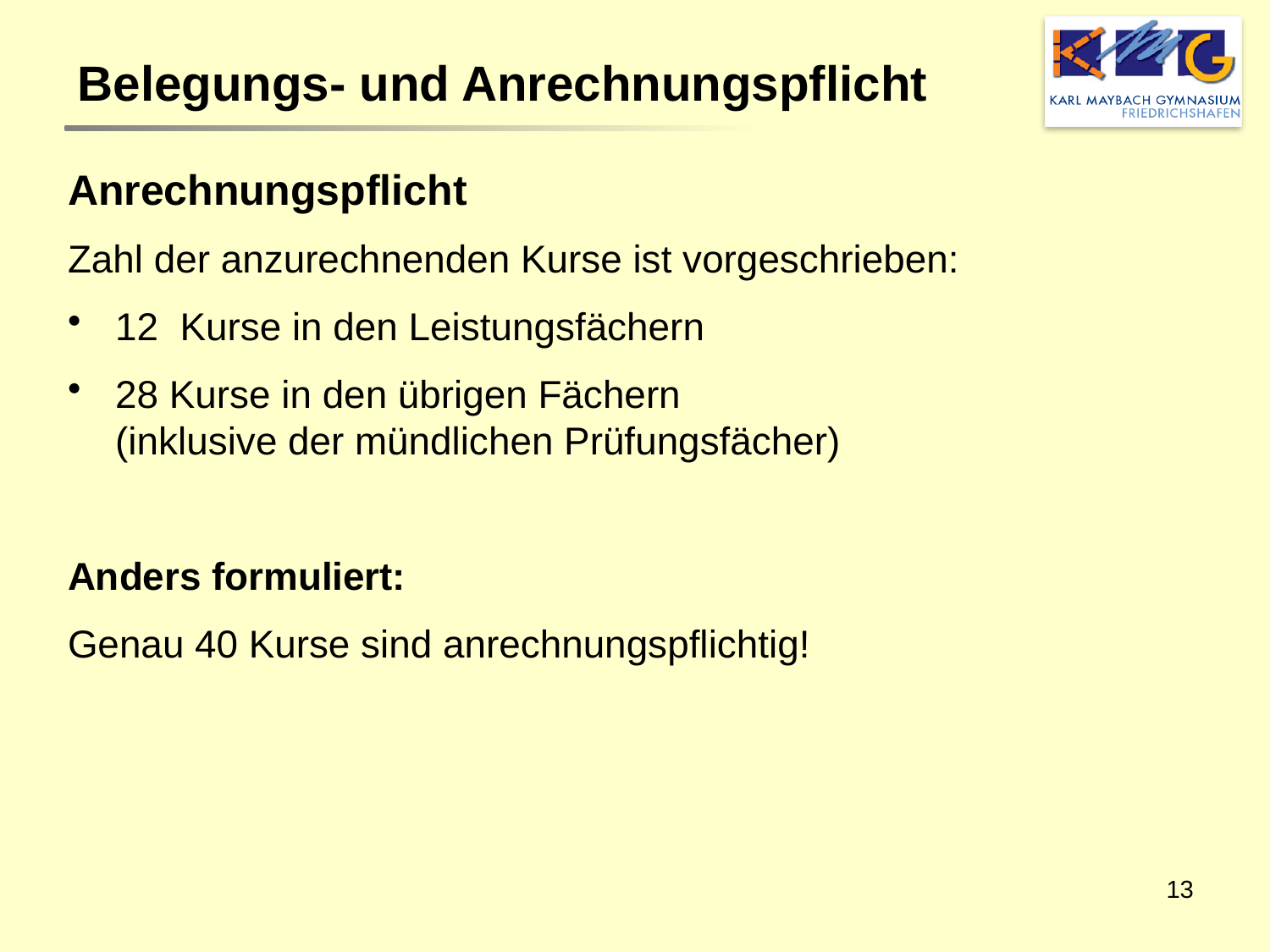

Belegungs- und Anrechnungspflicht

Anrechnungspflicht
Zahl der anzurechnenden Kurse ist vorgeschrieben:
12  Kurse in den Leistungsfächern
28 Kurse in den übrigen Fächern
(inklusive der mündlichen Prüfungsfächer)

Anders formuliert:
Genau 40 Kurse sind anrechnungspflichtig!
13